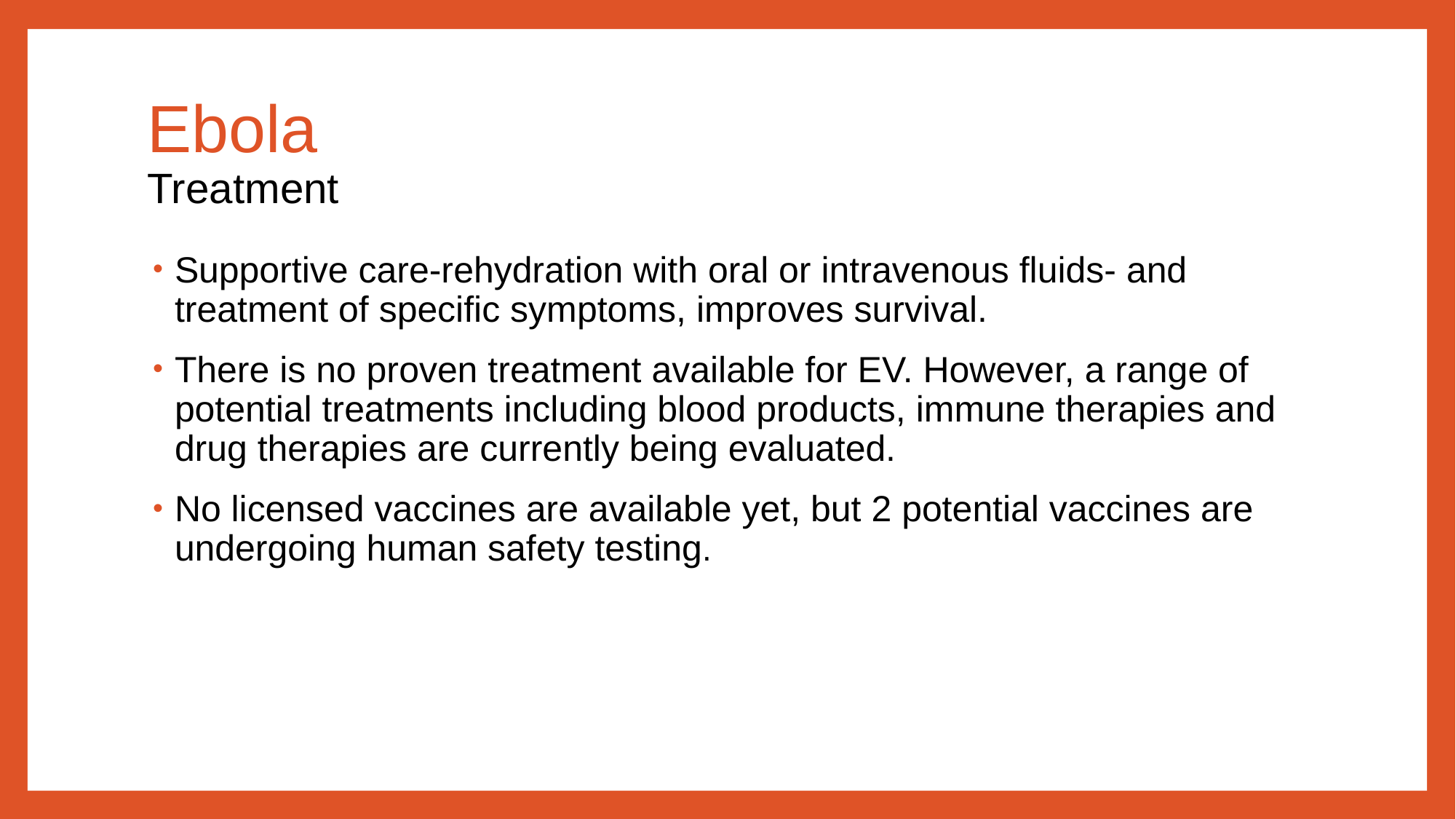

# Ebola Treatment
Supportive care-rehydration with oral or intravenous fluids- and treatment of specific symptoms, improves survival.
There is no proven treatment available for EV. However, a range of potential treatments including blood products, immune therapies and drug therapies are currently being evaluated.
No licensed vaccines are available yet, but 2 potential vaccines are undergoing human safety testing.